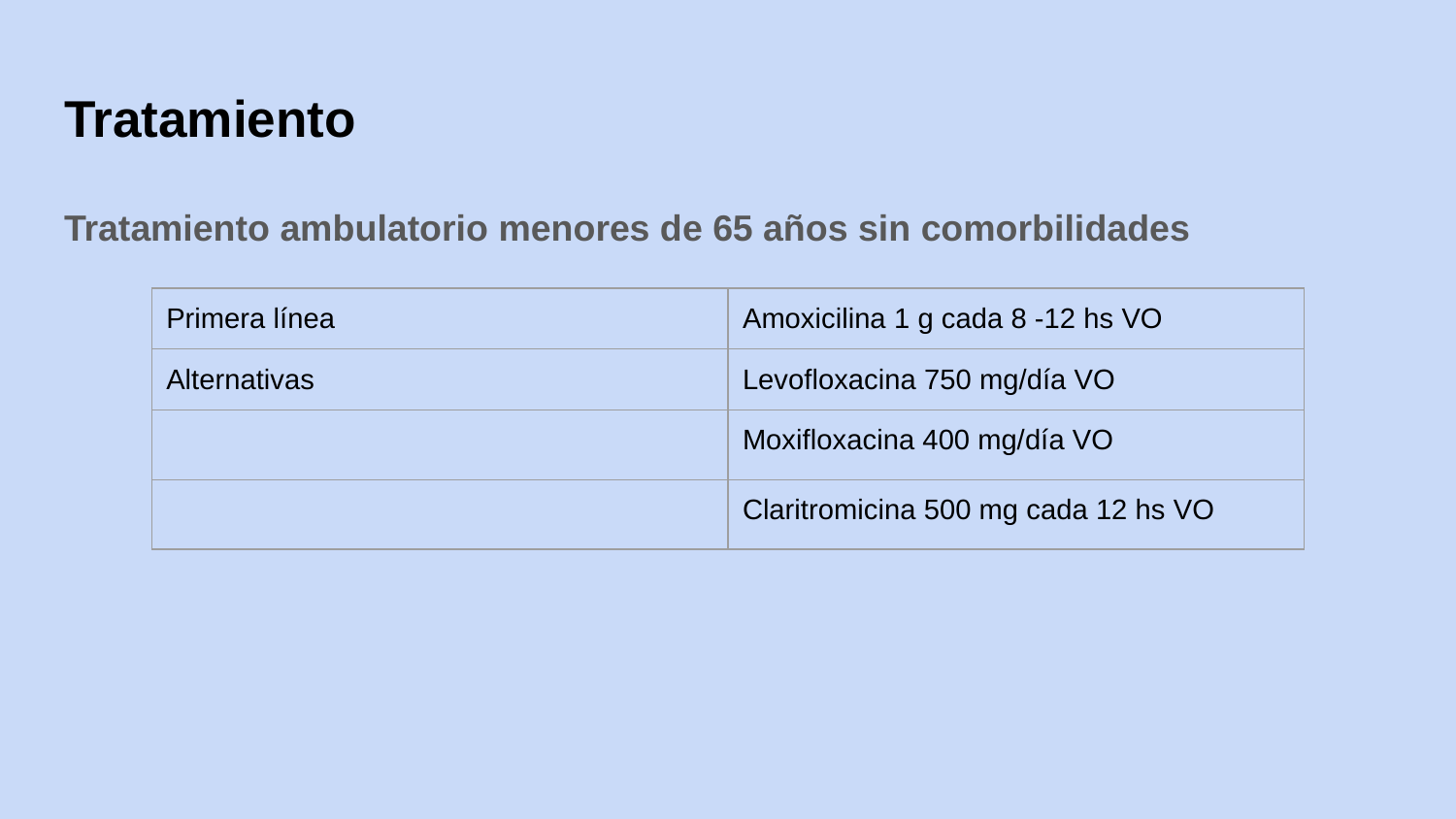

# Tratamiento
Tratamiento ambulatorio menores de 65 años sin comorbilidades

| Primera línea | Amoxicilina 1 g cada 8 -12 hs VO |
| --- | --- |
| Alternativas | Levofloxacina 750 mg/día VO |
|  | Moxifloxacina 400 mg/día VO |
|  | Claritromicina 500 mg cada 12 hs VO |